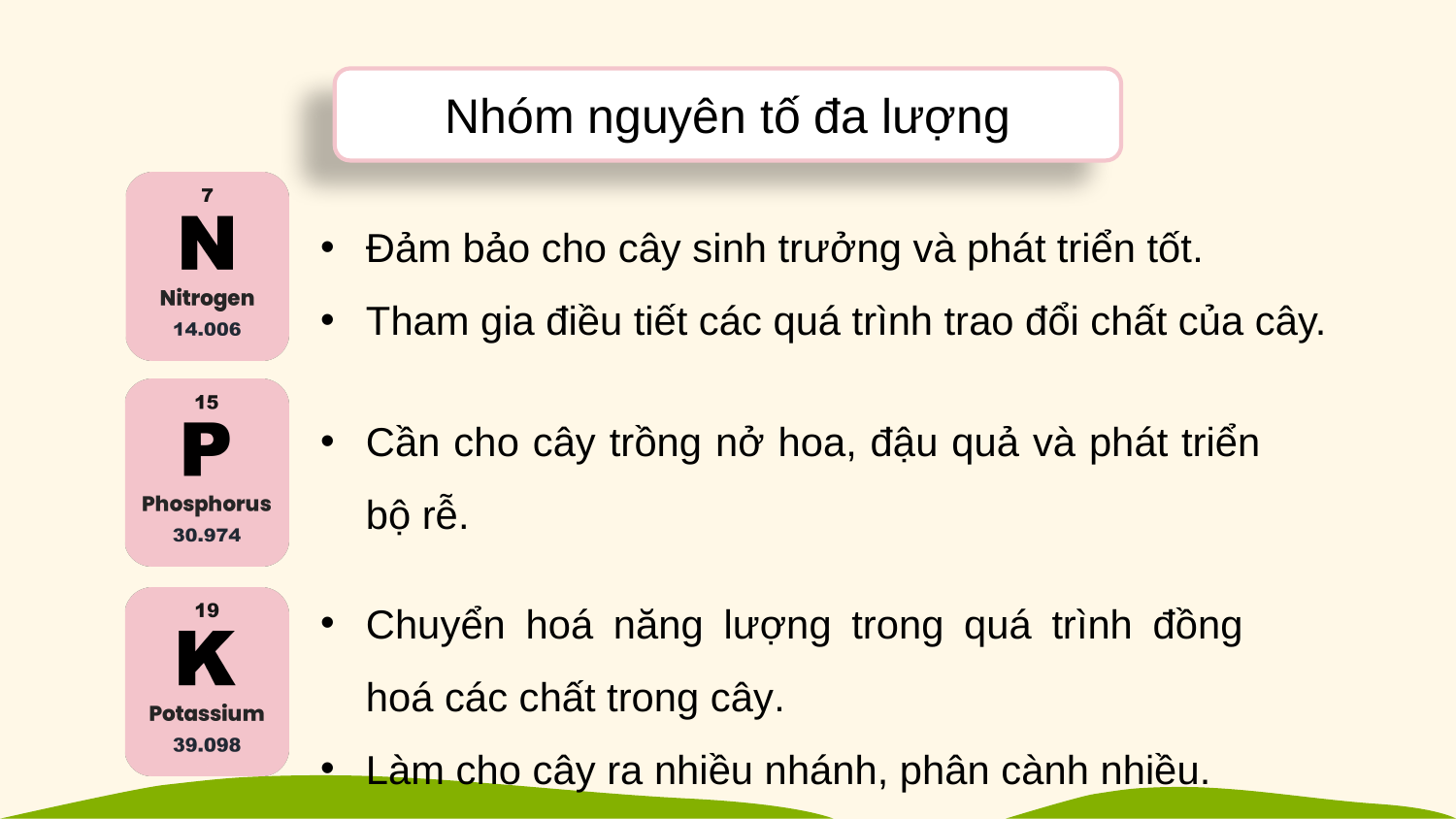

Nhóm nguyên tố đa lượng

Đảm bảo cho cây sinh trưởng và phát triển tốt.
Tham gia điều tiết các quá trình trao đổi chất của cây.

Cần cho cây trồng nở hoa, đậu quả và phát triển bộ rễ.
Chuyển hoá năng lượng trong quá trình đồng hoá các chất trong cây.
Làm cho cây ra nhiều nhánh, phân cành nhiều.